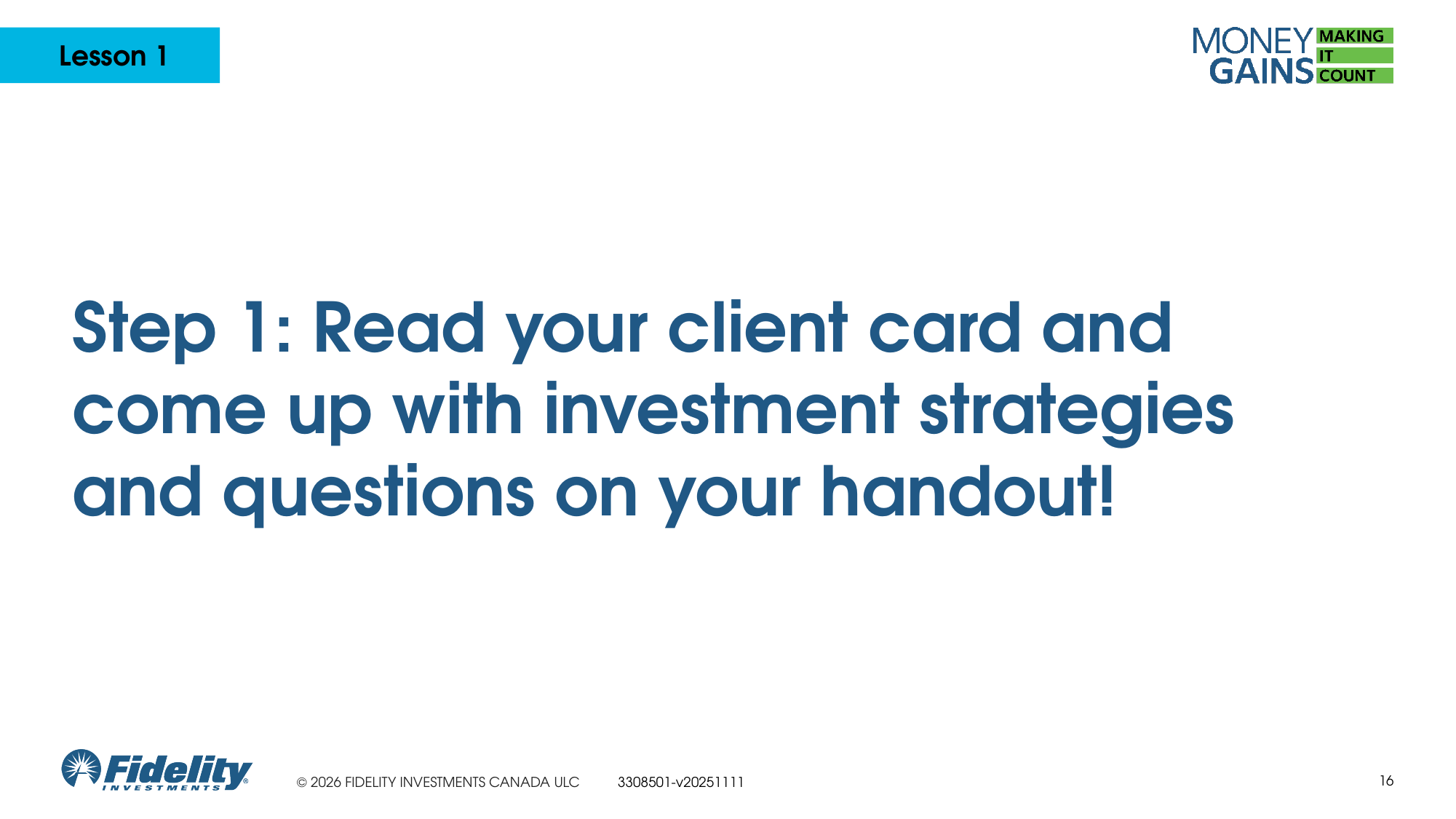

# Step 1: Read your client card and come up with investment strategies and questions on your handout!
16